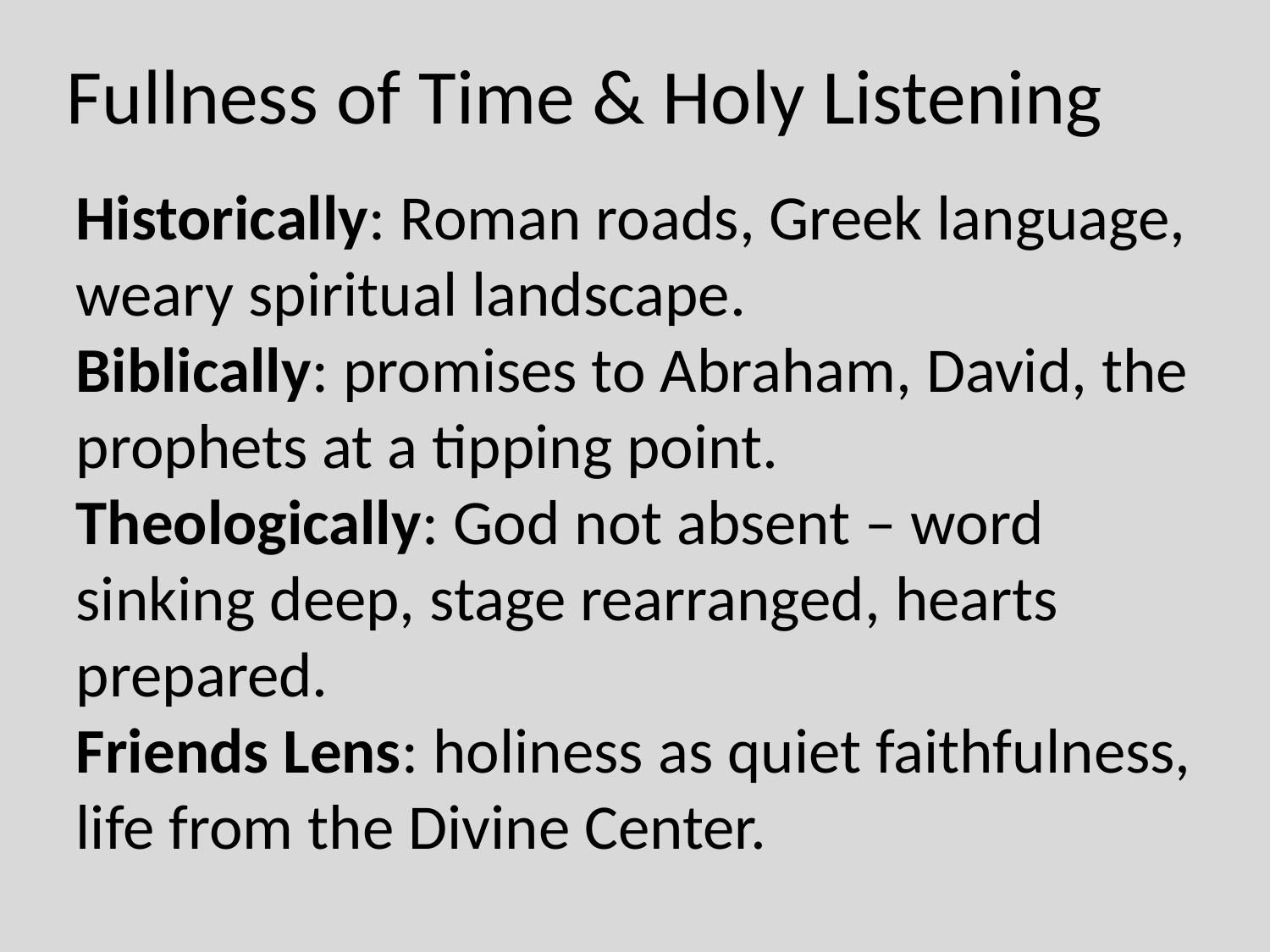

# Fullness of Time & Holy Listening
Historically: Roman roads, Greek language, weary spiritual landscape.
Biblically: promises to Abraham, David, the prophets at a tipping point.
Theologically: God not absent – word sinking deep, stage rearranged, hearts prepared.
Friends Lens: holiness as quiet faithfulness, life from the Divine Center.